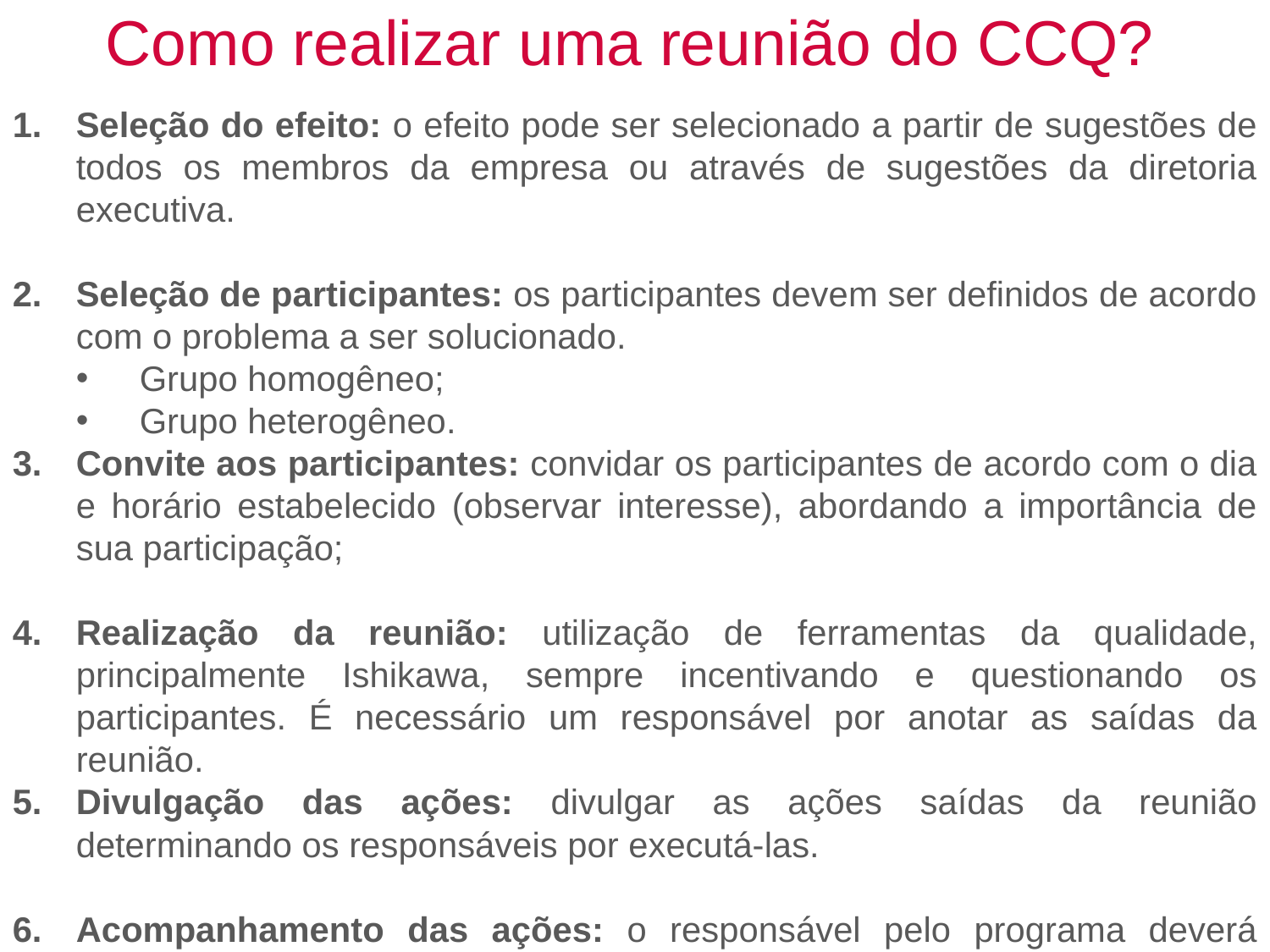

Como realizar uma reunião do CCQ?
Seleção do efeito: o efeito pode ser selecionado a partir de sugestões de todos os membros da empresa ou através de sugestões da diretoria executiva.

Seleção de participantes: os participantes devem ser definidos de acordo com o problema a ser solucionado.
Grupo homogêneo;
Grupo heterogêneo.
Convite aos participantes: convidar os participantes de acordo com o dia e horário estabelecido (observar interesse), abordando a importância de sua participação;

Realização da reunião: utilização de ferramentas da qualidade, principalmente Ishikawa, sempre incentivando e questionando os participantes. É necessário um responsável por anotar as saídas da reunião.
Divulgação das ações: divulgar as ações saídas da reunião determinando os responsáveis por executá-las.

Acompanhamento das ações: o responsável pelo programa deverá monitorar e cobrar a execução das ações saídas das reuniões do CCQ.